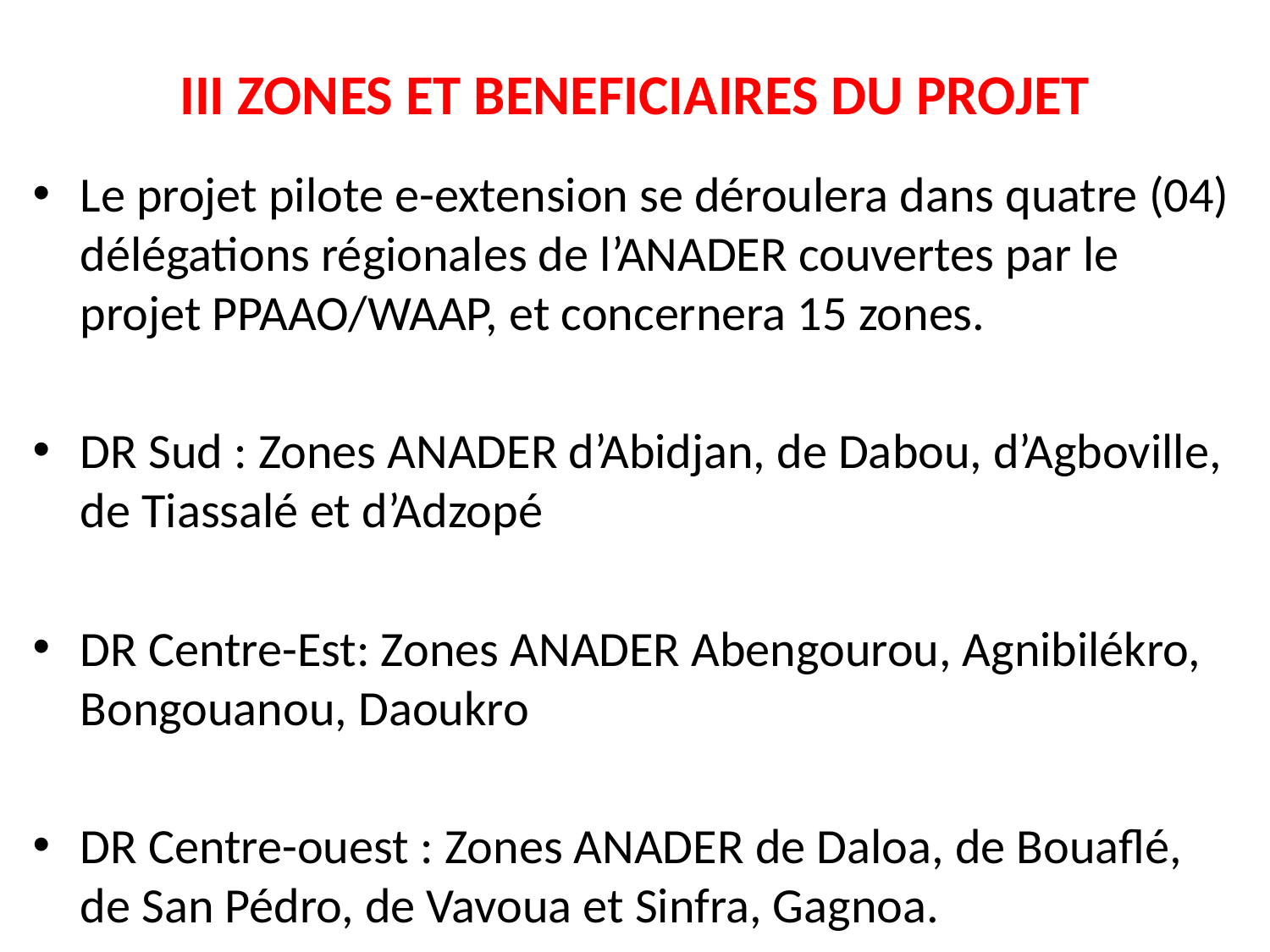

# III ZONES ET BENEFICIAIRES DU PROJET
Le projet pilote e-extension se déroulera dans quatre (04) délégations régionales de l’ANADER couvertes par le projet PPAAO/WAAP, et concernera 15 zones.

DR Sud : Zones ANADER d’Abidjan, de Dabou, d’Agboville, de Tiassalé et d’Adzopé

DR Centre-Est: Zones ANADER Abengourou, Agnibilékro, Bongouanou, Daoukro

DR Centre-ouest : Zones ANADER de Daloa, de Bouaflé, de San Pédro, de Vavoua et Sinfra, Gagnoa.